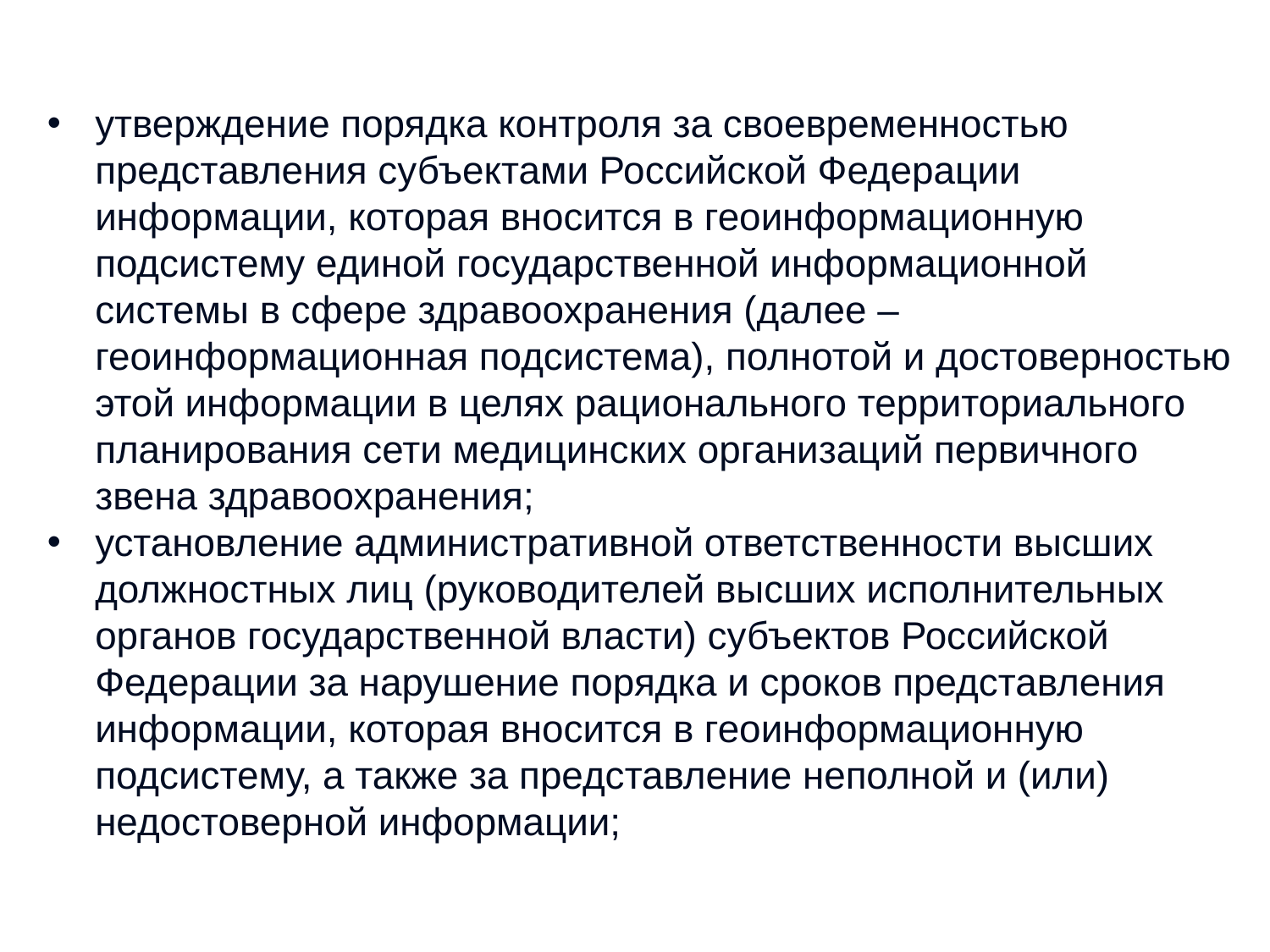

утверждение порядка контроля за своевременностью представления субъектами Российской Федерации информации, которая вносится в геоинформационную подсистему единой государственной информационной системы в сфере здравоохранения (далее – геоинформационная подсистема), полнотой и достоверностью этой информации в целях рационального территориального планирования сети медицинских организаций первичного звена здравоохранения;
установление административной ответственности высших должностных лиц (руководителей высших исполнительных органов государственной власти) субъектов Российской Федерации за нарушение порядка и сроков представления информации, которая вносится в геоинформационную подсистему, а также за представление неполной и (или) недостоверной информации;